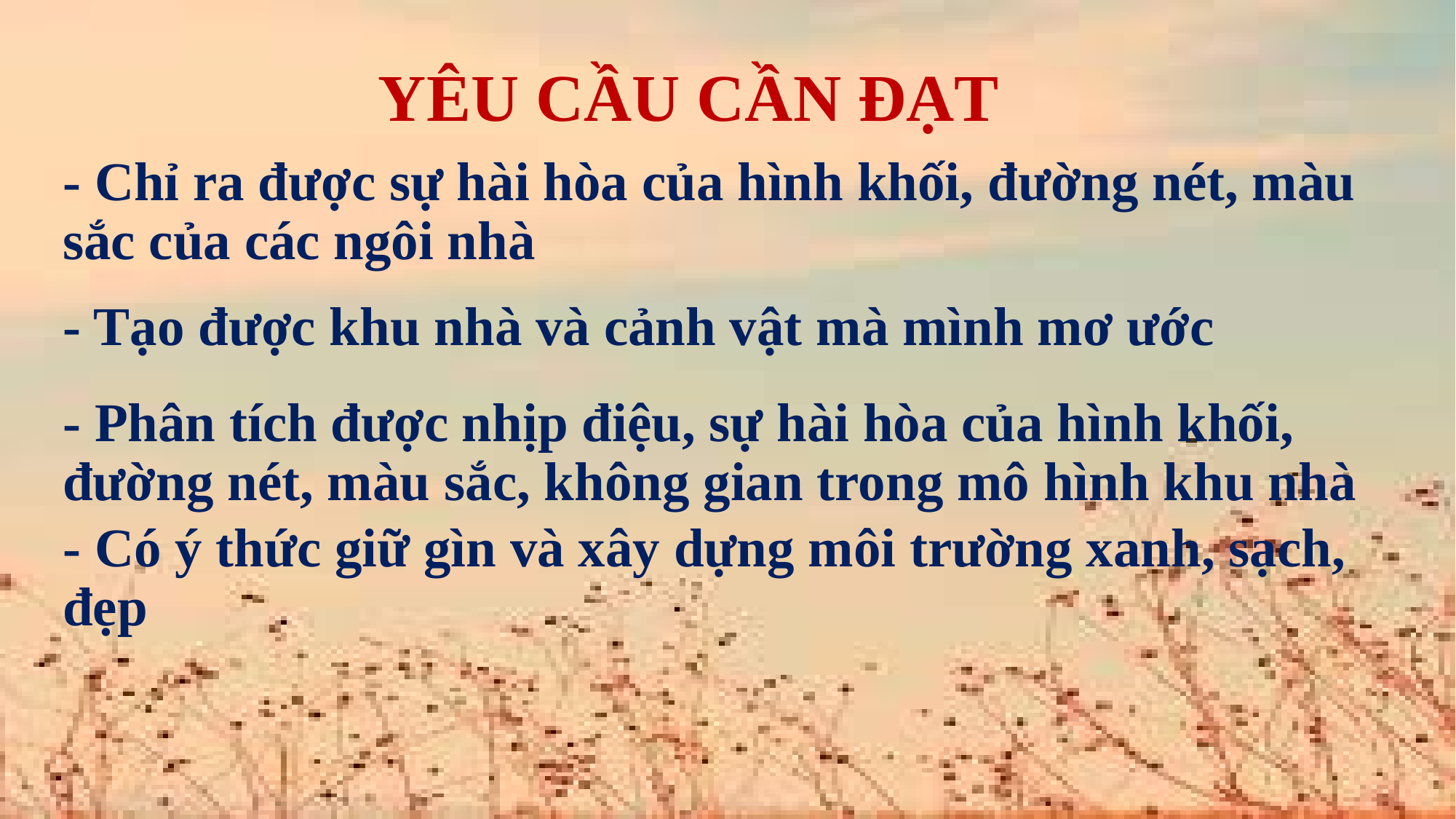

# YÊU CẦU CẦN ĐẠT
- Chỉ ra được sự hài hòa của hình khối, đường nét, màu sắc của các ngôi nhà
- Tạo được khu nhà và cảnh vật mà mình mơ ước
- Phân tích được nhịp điệu, sự hài hòa của hình khối, đường nét, màu sắc, không gian trong mô hình khu nhà
- Có ý thức giữ gìn và xây dựng môi trường xanh, sạch, đẹp